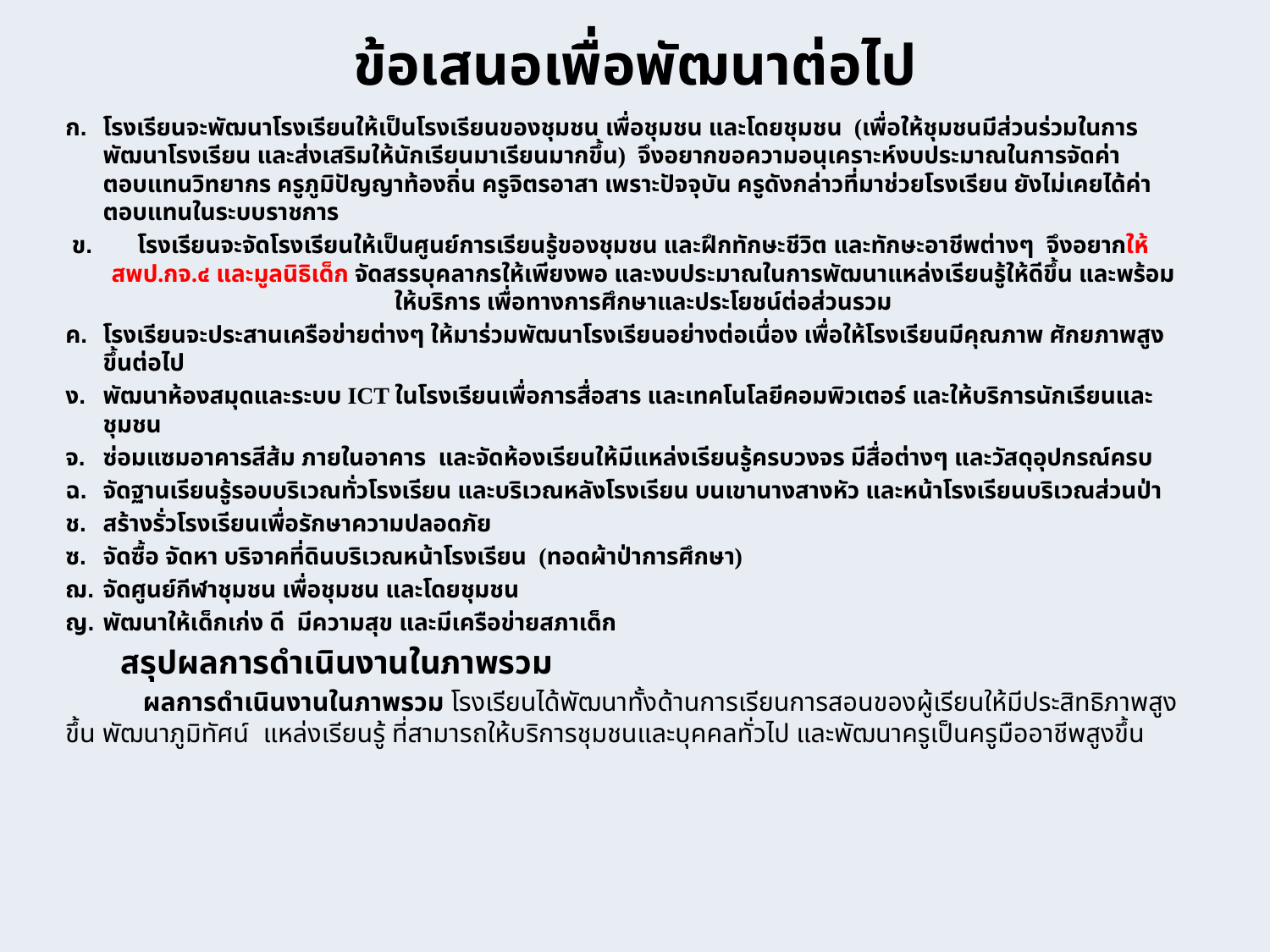

# ข้อเสนอเพื่อพัฒนาต่อไป
โรงเรียนจะพัฒนาโรงเรียนให้เป็นโรงเรียนของชุมชน เพื่อชุมชน และโดยชุมชน  (เพื่อให้ชุมชนมีส่วนร่วมในการพัฒนาโรงเรียน และส่งเสริมให้นักเรียนมาเรียนมากขึ้น)  จึงอยากขอความอนุเคราะห์งบประมาณในการจัดค่าตอบแทนวิทยากร ครูภูมิปัญญาท้องถิ่น ครูจิตรอาสา เพราะปัจจุบัน ครูดังกล่าวที่มาช่วยโรงเรียน ยังไม่เคยได้ค่าตอบแทนในระบบราชการ
โรงเรียนจะจัดโรงเรียนให้เป็นศูนย์การเรียนรู้ของชุมชน และฝึกทักษะชีวิต และทักษะอาชีพต่างๆ  จึงอยากให้ สพป.กจ.๔ และมูลนิธิเด็ก จัดสรรบุคลากรให้เพียงพอ และงบประมาณในการพัฒนาแหล่งเรียนรู้ให้ดีขึ้น และพร้อมให้บริการ เพื่อทางการศึกษาและประโยชน์ต่อส่วนรวม
โรงเรียนจะประสานเครือข่ายต่างๆ ให้มาร่วมพัฒนาโรงเรียนอย่างต่อเนื่อง เพื่อให้โรงเรียนมีคุณภาพ ศักยภาพสูงขึ้นต่อไป
พัฒนาห้องสมุดและระบบ ICT ในโรงเรียนเพื่อการสื่อสาร และเทคโนโลยีคอมพิวเตอร์ และให้บริการนักเรียนและชุมชน
ซ่อมแซมอาคารสีส้ม ภายในอาคาร  และจัดห้องเรียนให้มีแหล่งเรียนรู้ครบวงจร มีสื่อต่างๆ และวัสดุอุปกรณ์ครบ
จัดฐานเรียนรู้รอบบริเวณทั่วโรงเรียน และบริเวณหลังโรงเรียน บนเขานางสางหัว และหน้าโรงเรียนบริเวณส่วนป่า
สร้างรั่วโรงเรียนเพื่อรักษาความปลอดภัย
จัดซื้อ จัดหา บริจาคที่ดินบริเวณหน้าโรงเรียน  (ทอดผ้าป่าการศึกษา)
จัดศูนย์กีฬาชุมชน เพื่อชุมชน และโดยชุมชน
พัฒนาให้เด็กเก่ง ดี  มีความสุข และมีเครือข่ายสภาเด็ก
         สรุปผลการดำเนินงานในภาพรวม
	ผลการดำเนินงานในภาพรวม โรงเรียนได้พัฒนาทั้งด้านการเรียนการสอนของผู้เรียนให้มีประสิทธิภาพสูงขึ้น พัฒนาภูมิทัศน์  แหล่งเรียนรู้ ที่สามารถให้บริการชุมชนและบุคคลทั่วไป และพัฒนาครูเป็นครูมืออาชีพสูงขึ้น